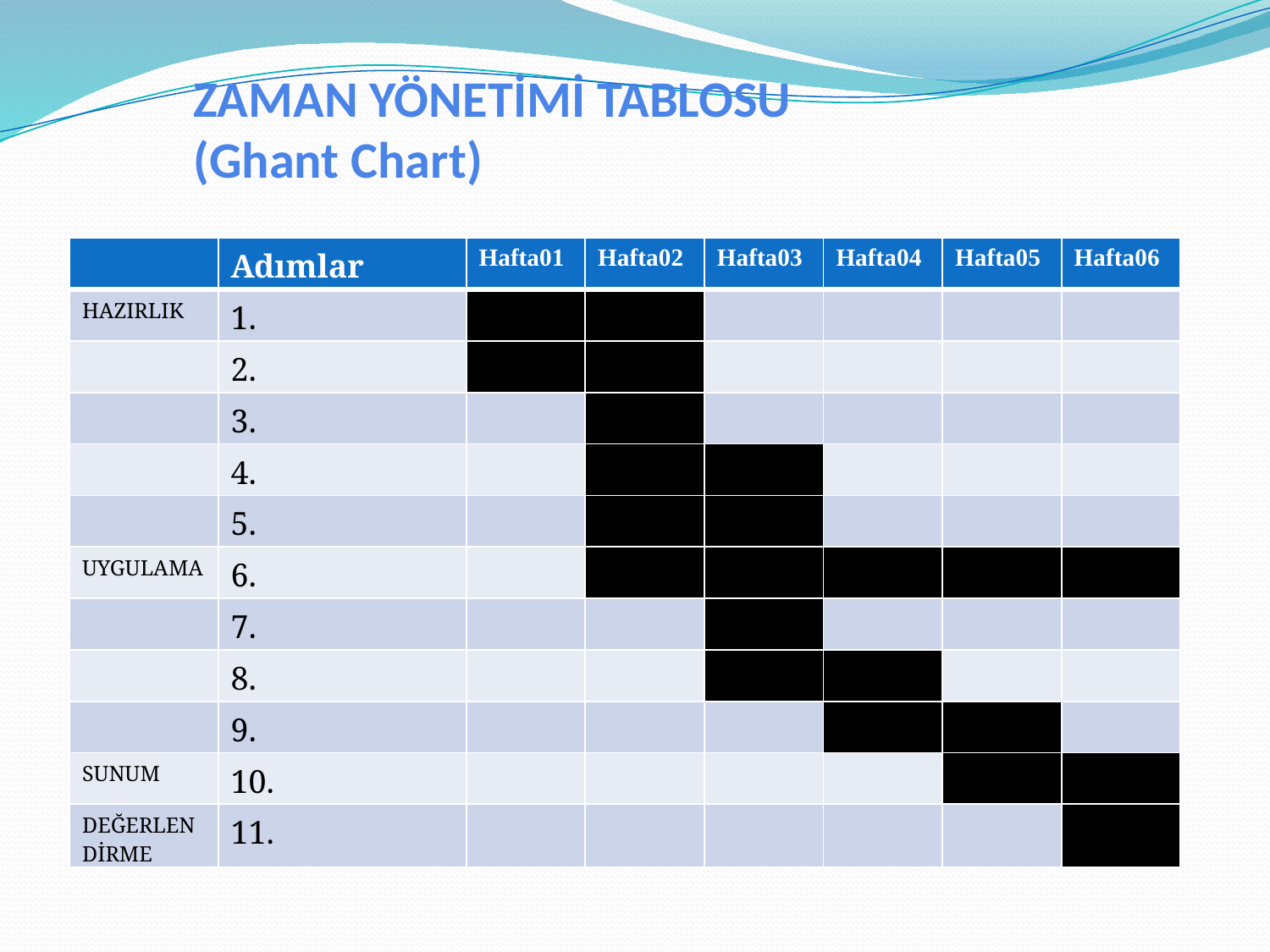

ZAMAN YÖNETİMİ TABLOSU
(Ghant Chart)
|  | Adımlar | Hafta01 | Hafta02 | Hafta03 | Hafta04 | Hafta05 | Hafta06 |
| --- | --- | --- | --- | --- | --- | --- | --- |
| HAZIRLIK | 1. |  |  |  |  |  |  |
|  | 2. |  |  |  |  |  |  |
|  | 3. |  |  |  |  |  |  |
|  | 4. |  |  |  |  |  |  |
|  | 5. |  |  |  |  |  |  |
| UYGULAMA | 6. |  |  |  |  |  |  |
|  | 7. |  |  |  |  |  |  |
|  | 8. |  |  |  |  |  |  |
|  | 9. |  |  |  |  |  |  |
| SUNUM | 10. |  |  |  |  |  |  |
| DEĞERLENDİRME | 11. |  |  |  |  |  |  |